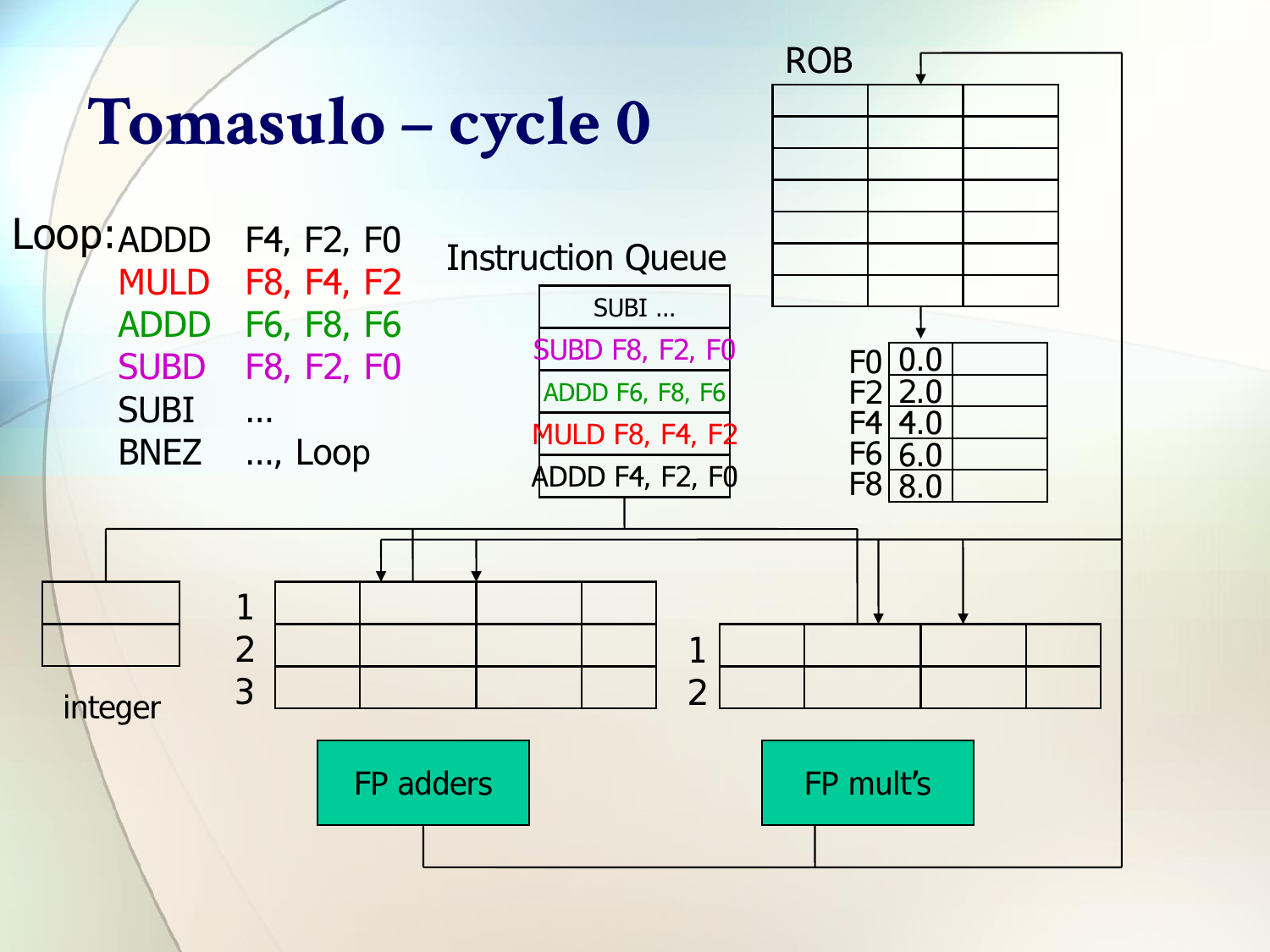

ROB
# Tomasulo – cycle 0

Loop:
ADDD	F4, F2, F0
MULD	F8, F4, F2
ADDD	F6, F8, F6
SUBD	F8, F2, F0
SUBI	…
BNEZ	…, Loop

Instruction Queue

SUBI …

SUBD F8, F2, F0
F0
F2
F4
F6
F8
0.0

ADDD F6, F8, F6
2.0

4.0

MULD F8, F4, F2
6.0

ADDD F4, F2, F0
8.0

1
2
3

1
2

integer
FP adders
FP mult’s